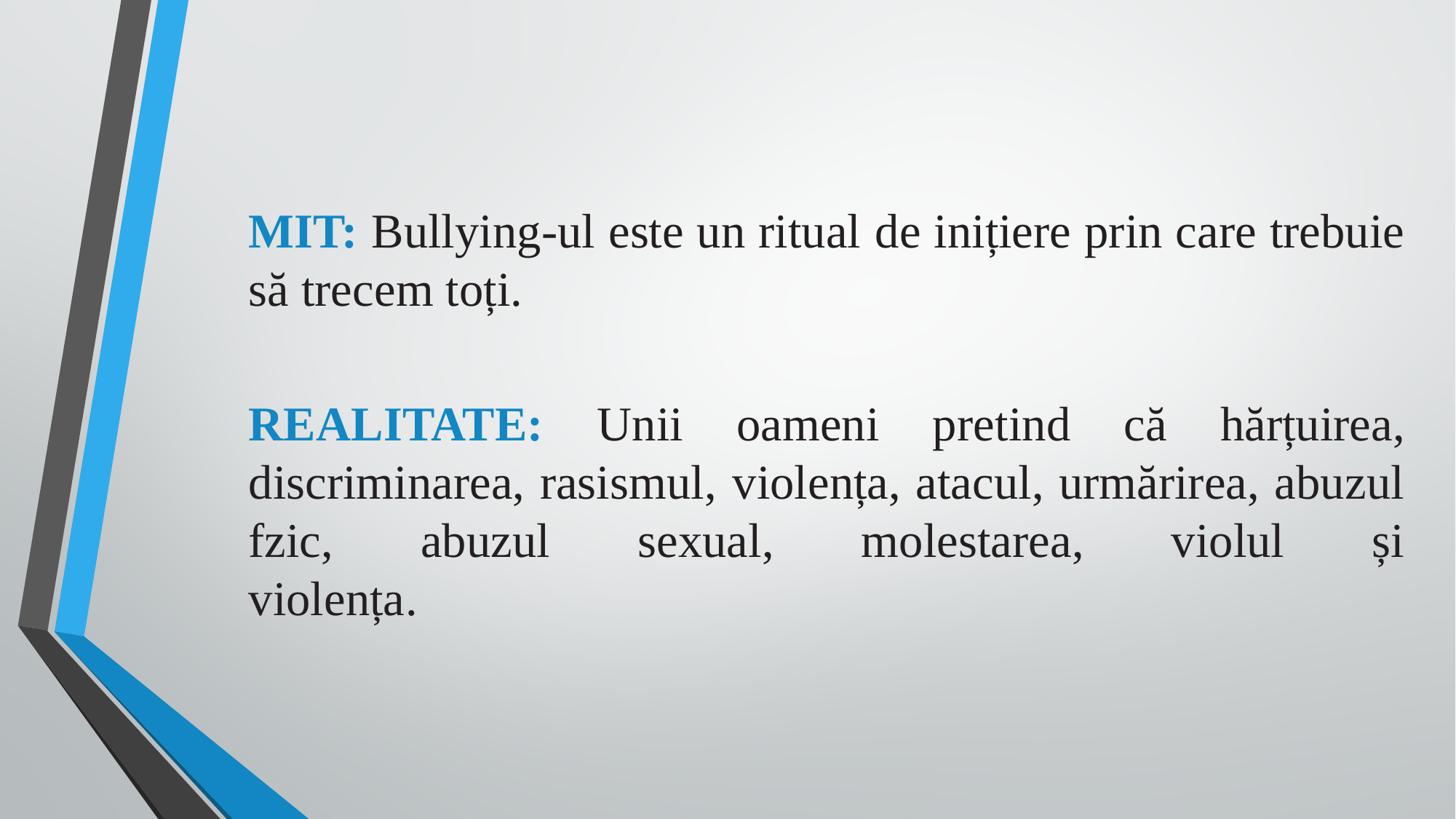

MIT: Bullying-ul este un ritual de inițiere prin care trebuie să trecem toți.
REALITATE: Unii oameni pretind că hărțuirea, discriminarea, rasismul, violența, atacul, urmărirea, abuzul fzic, abuzul sexual, molestarea, violul și
violența.